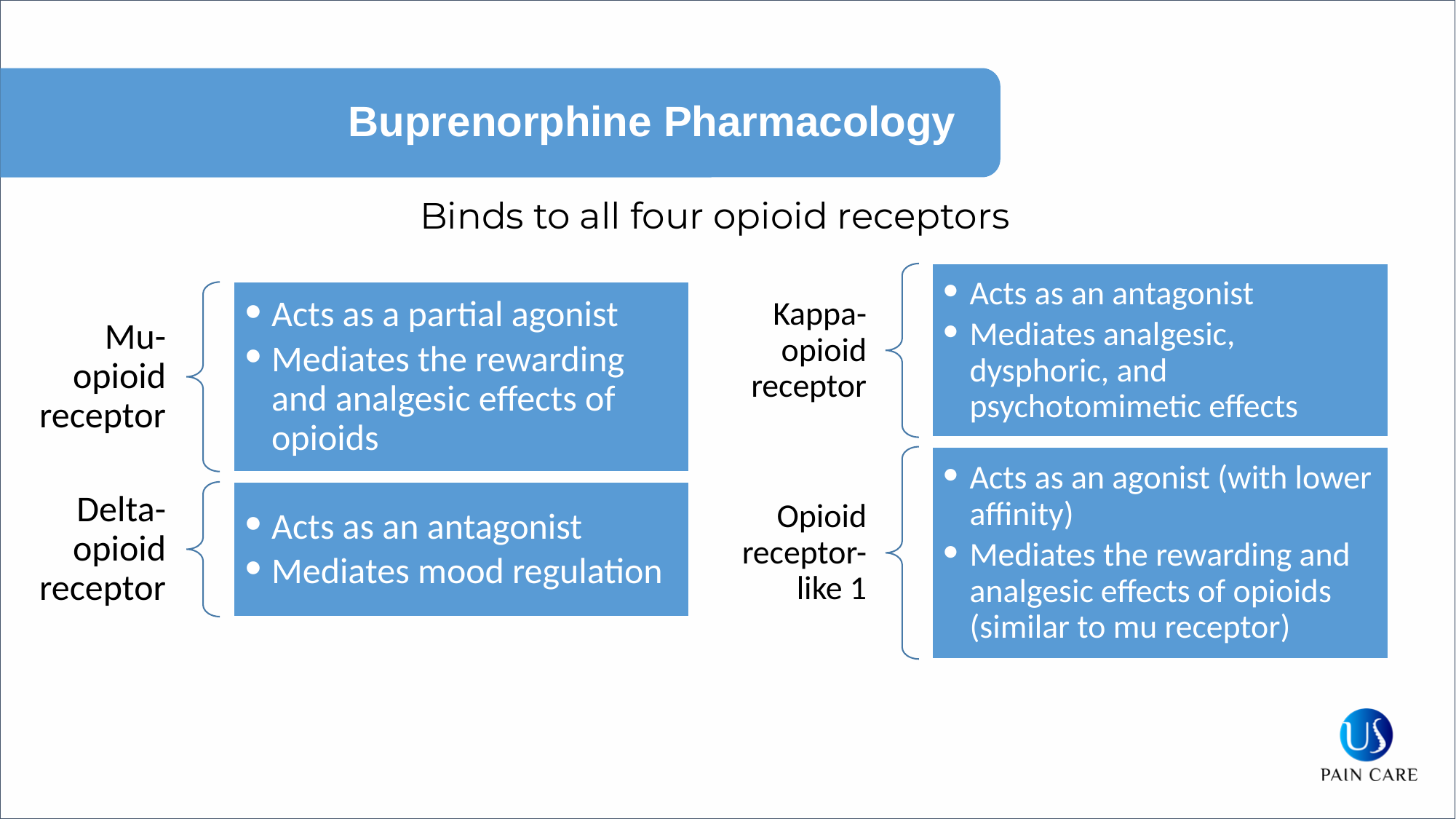

Buprenorphine Pharmacology

Binds to all four opioid receptors

Acts as an antagonist
Mediates analgesic, dysphoric, and psychotomimetic effects

Kappa-opioid receptor

Acts as an agonist (with lower affinity)
Mediates the rewarding and analgesic effects of opioids (similar to mu receptor)

Opioid receptor-like 1

Acts as a partial agonist
Mediates the rewarding and analgesic effects of opioids
Mu-opioid receptor

Delta-opioid receptor

Acts as an antagonist
Mediates mood regulation